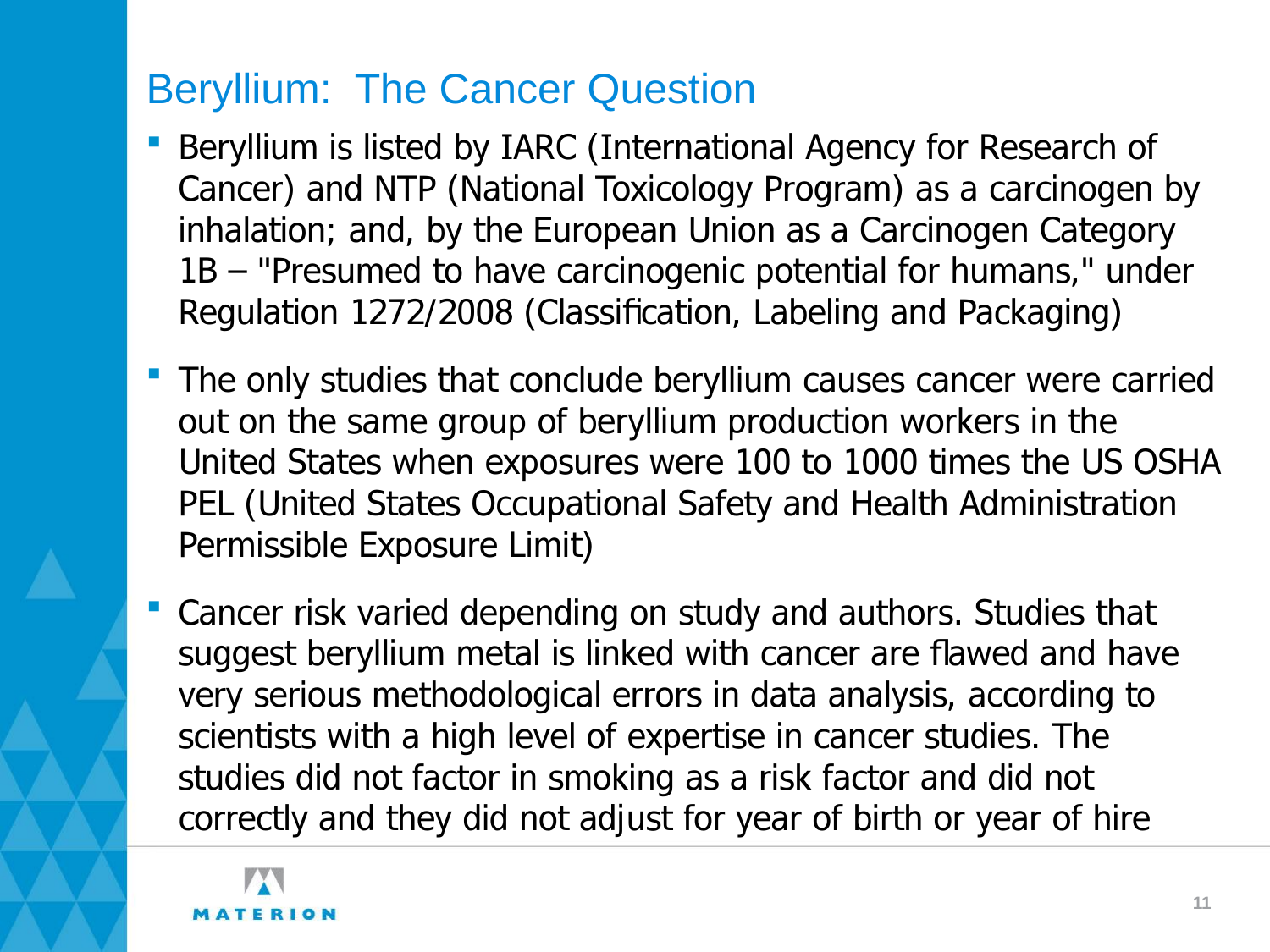

Beryllium:  The Cancer Question
Beryllium is listed by IARC (International Agency for Research of Cancer) and NTP (National Toxicology Program) as a carcinogen by inhalation; and, by the European Union as a Carcinogen Category 1B – "Presumed to have carcinogenic potential for humans," under Regulation 1272/2008 (Classification, Labeling and Packaging)
The only studies that conclude beryllium causes cancer were carried out on the same group of beryllium production workers in the United States when exposures were 100 to 1000 times the US OSHA PEL (United States Occupational Safety and Health Administration Permissible Exposure Limit)
Cancer risk varied depending on study and authors. Studies that suggest beryllium metal is linked with cancer are flawed and have very serious methodological errors in data analysis, according to scientists with a high level of expertise in cancer studies. The studies did not factor in smoking as a risk factor and did not correctly and they did not adjust for year of birth or year of hire

11